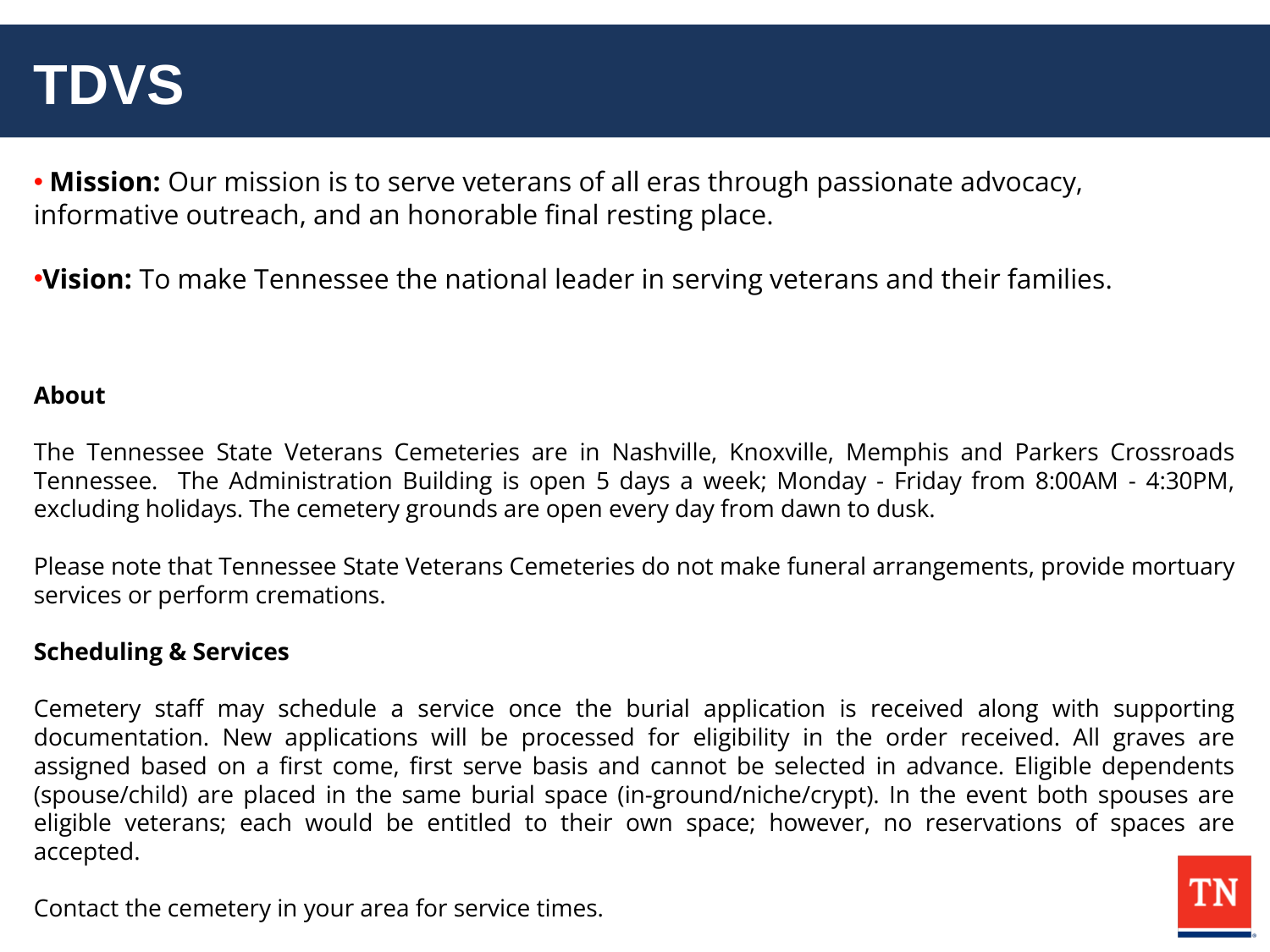

# TDVS
 Mission: Our mission is to serve veterans of all eras through passionate advocacy, informative outreach, and an honorable final resting place.

Vision: To make Tennessee the national leader in serving veterans and their families.

About

The Tennessee State Veterans Cemeteries are in Nashville, Knoxville, Memphis and Parkers Crossroads Tennessee.  The Administration Building is open 5 days a week; Monday - Friday from 8:00AM - 4:30PM, excluding holidays. The cemetery grounds are open every day from dawn to dusk.

Please note that Tennessee State Veterans Cemeteries do not make funeral arrangements, provide mortuary services or perform cremations.

Scheduling & Services

Cemetery staff may schedule a service once the burial application is received along with supporting documentation. New applications will be processed for eligibility in the order received. All graves are assigned based on a first come, first serve basis and cannot be selected in advance. Eligible dependents (spouse/child) are placed in the same burial space (in-ground/niche/crypt). In the event both spouses are eligible veterans; each would be entitled to their own space; however, no reservations of spaces are accepted.

Contact the cemetery in your area for service times.